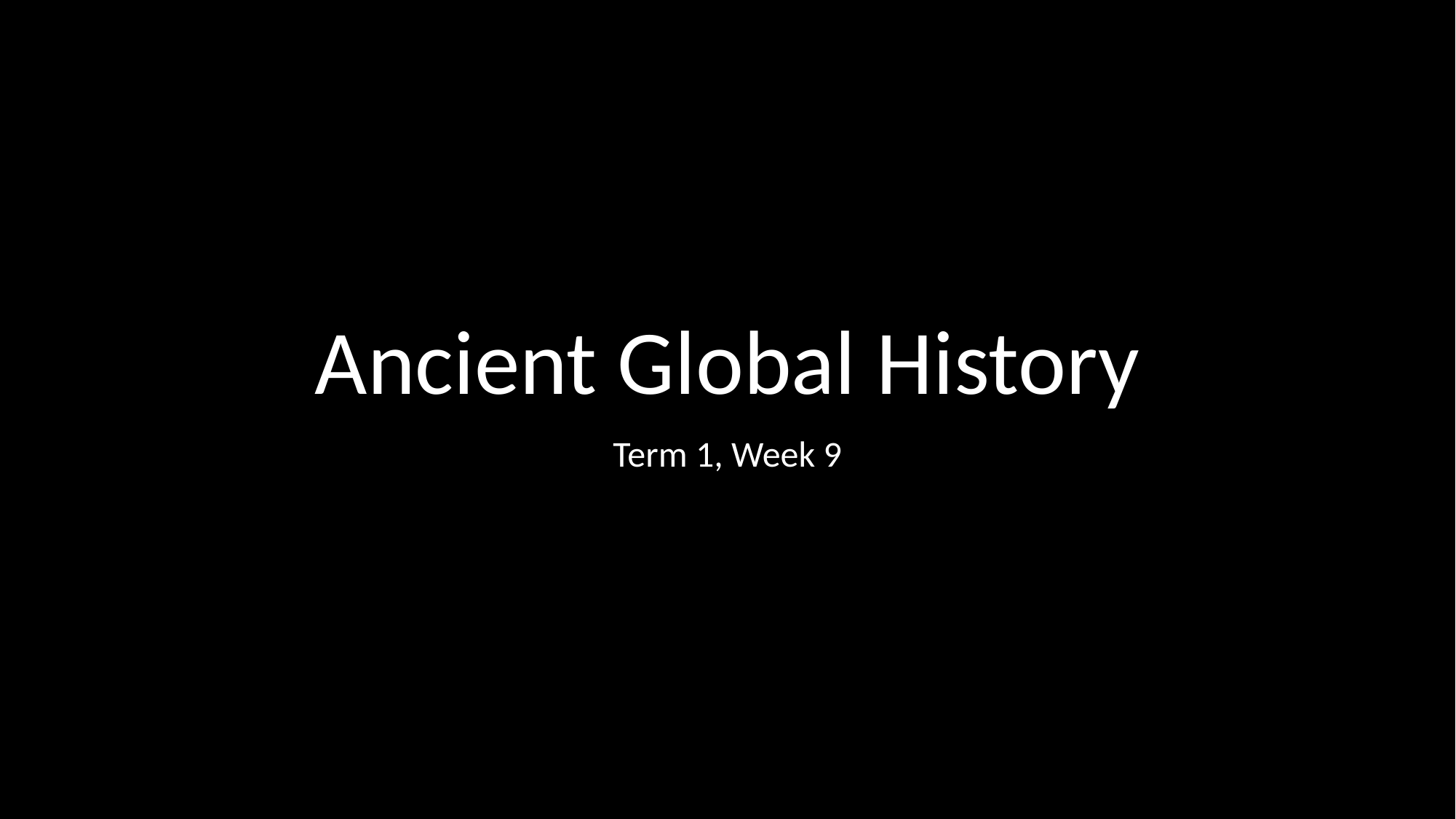

# Ancient Global History
Term 1, Week 9